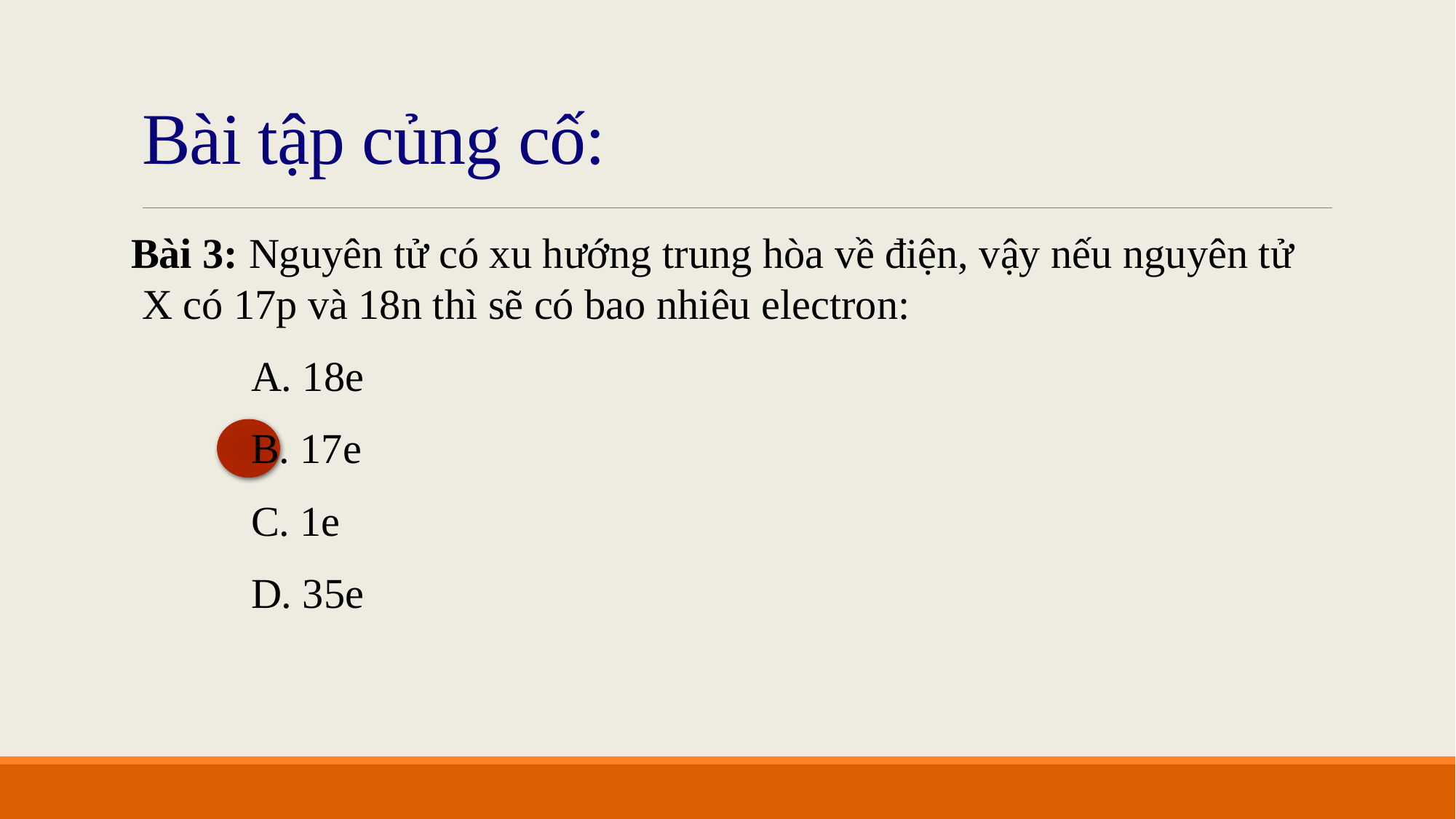

# Bài tập củng cố:
Bài 3: Nguyên tử có xu hướng trung hòa về điện, vậy nếu nguyên tử X có 17p và 18n thì sẽ có bao nhiêu electron:
		A. 18e
		B. 17e
		C. 1e
		D. 35e